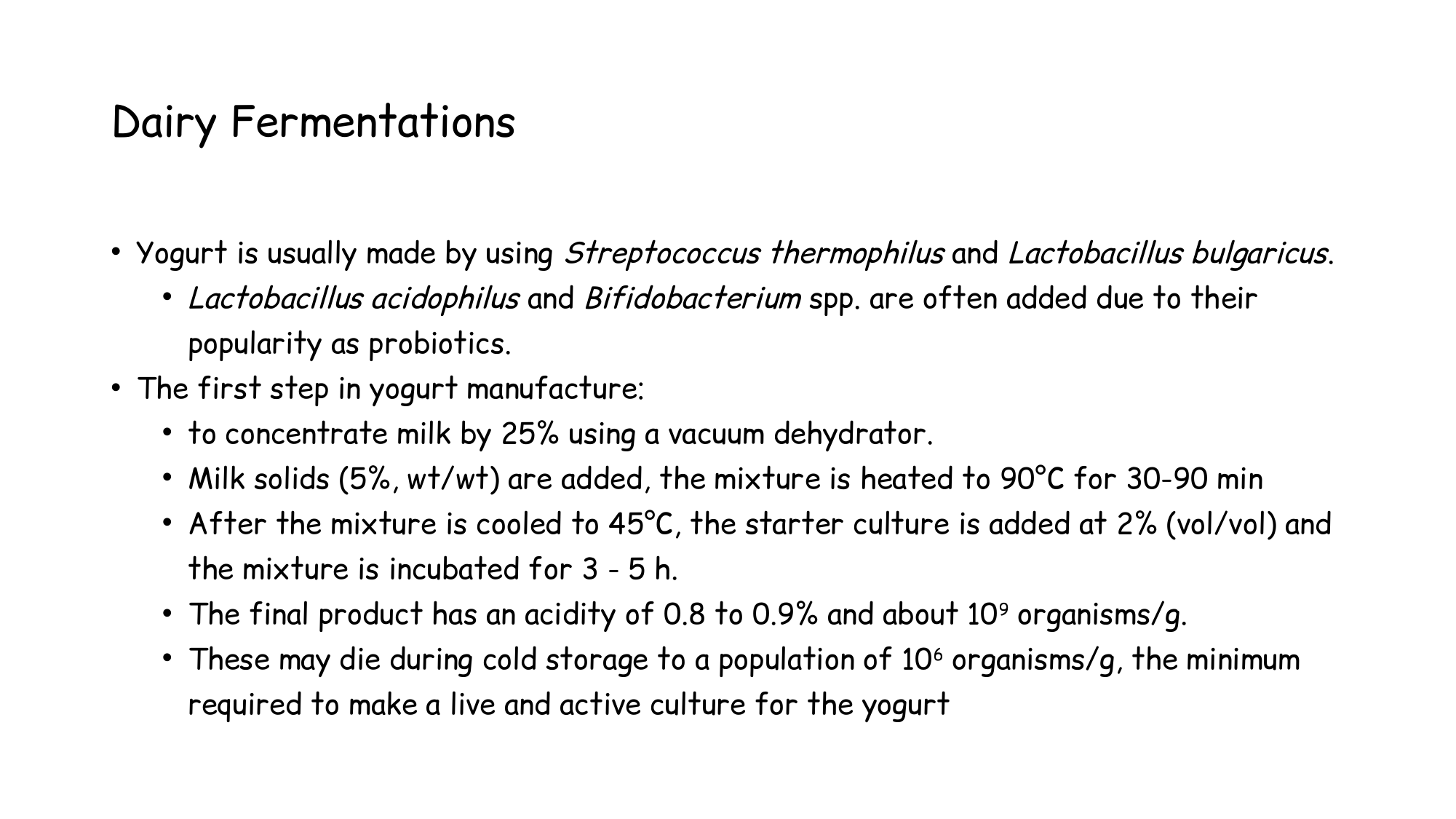

# Dairy Fermentations
Yogurt is usually made by using Streptococcus thermophilus and Lactobacillus bulgaricus.
Lactobacillus acidophilus and Bifidobacterium spp. are often added due to their popularity as probiotics.
The first step in yogurt manufacture:
to concentrate milk by 25% using a vacuum dehydrator.
Milk solids (5%, wt/wt) are added, the mixture is heated to 90°C for 30-90 min
After the mixture is cooled to 45°C, the starter culture is added at 2% (vol/vol) and the mixture is incubated for 3 - 5 h.
The final product has an acidity of 0.8 to 0.9% and about 109 organisms/g.
These may die during cold storage to a population of 106 organisms/g, the minimum required to make a live and active culture for the yogurt